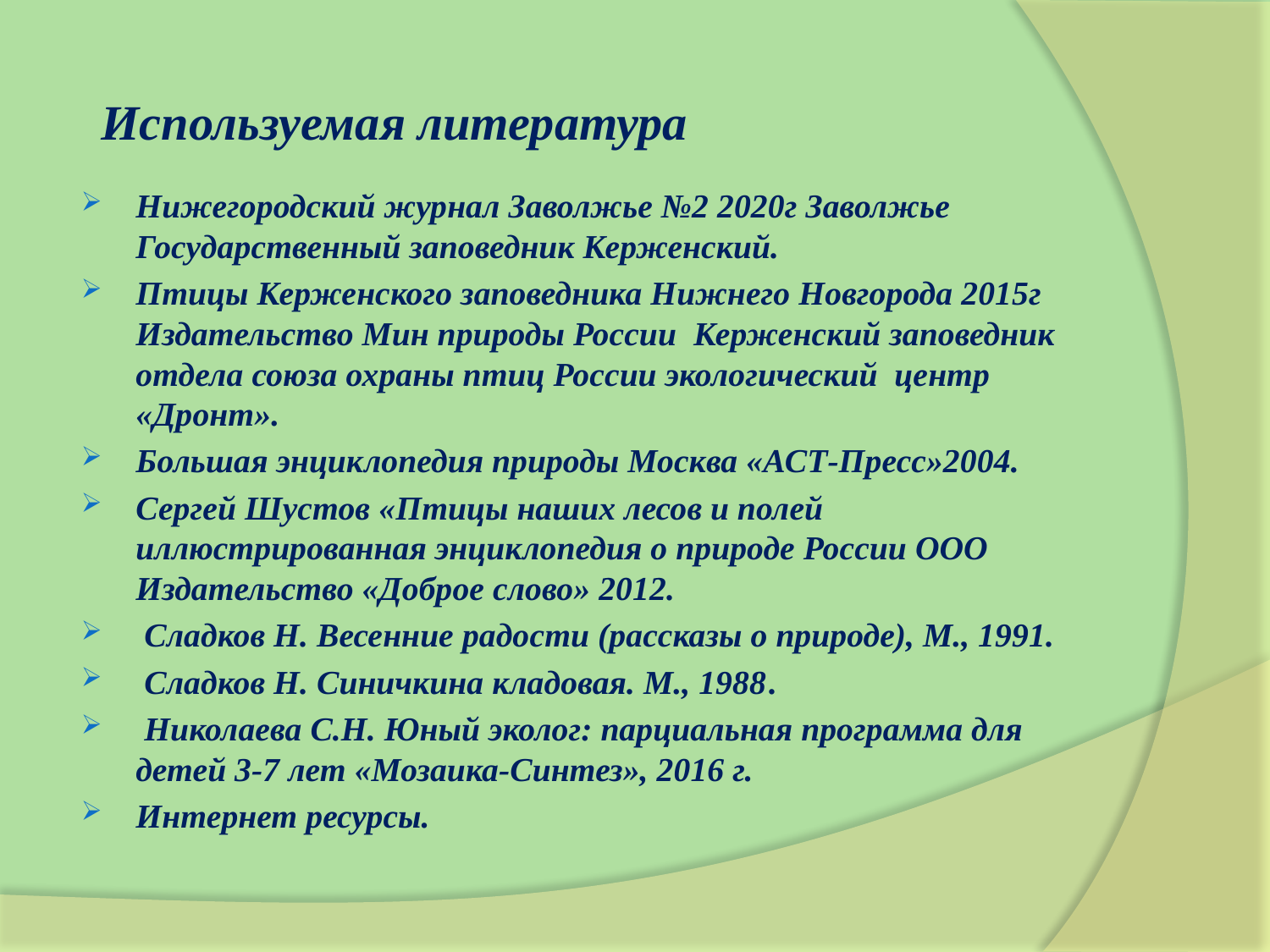

# Используемая литература
Нижегородский журнал Заволжье №2 2020г Заволжье Государственный заповедник Керженский.
Птицы Керженского заповедника Нижнего Новгорода 2015г Издательство Мин природы России  Керженский заповедник отдела союза охраны птиц России экологический  центр «Дронт».
Большая энциклопедия природы Москва «АСТ-Пресс»2004.
Сергей Шустов «Птицы наших лесов и полей иллюстрированная энциклопедия о природе России ООО Издательство «Доброе слово» 2012.
 Сладков Н. Весенние радости (рассказы о природе), М., 1991.
 Сладков Н. Синичкина кладовая. М., 1988.
 Николаева С.Н. Юный эколог: парциальная программа для детей 3-7 лет «Мозаика-Синтез», 2016 г.
Интернет ресурсы.